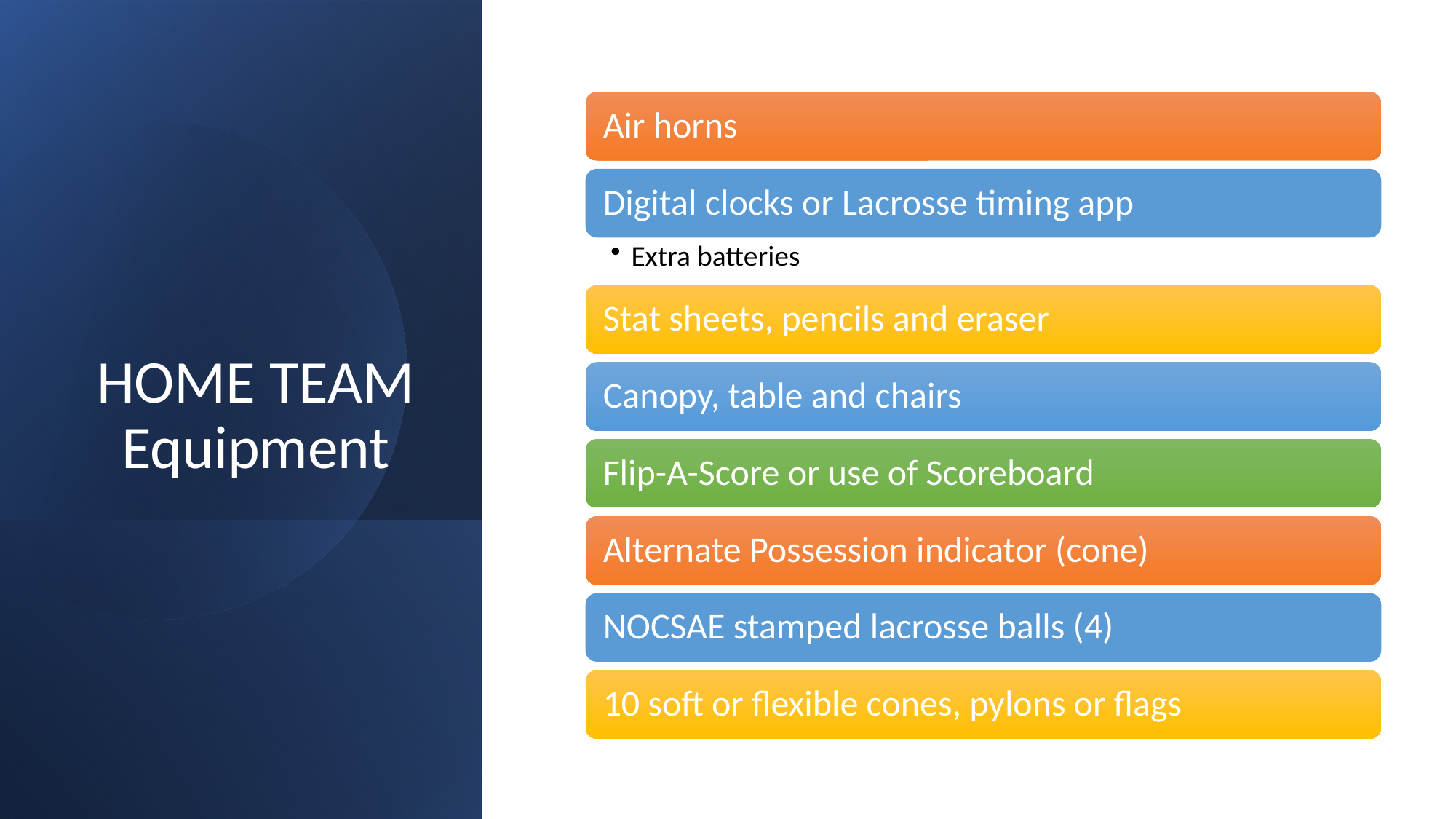

Air horns
Digital clocks or Lacrosse timing app
Extra batteries
Stat sheets, pencils and eraser
Canopy, table and chairs
Flip-A-Score or use of Scoreboard
Alternate Possession indicator (cone)
NOCSAE stamped lacrosse balls (4)
10 soft or flexible cones, pylons or flags

# HOME TEAM Equipment